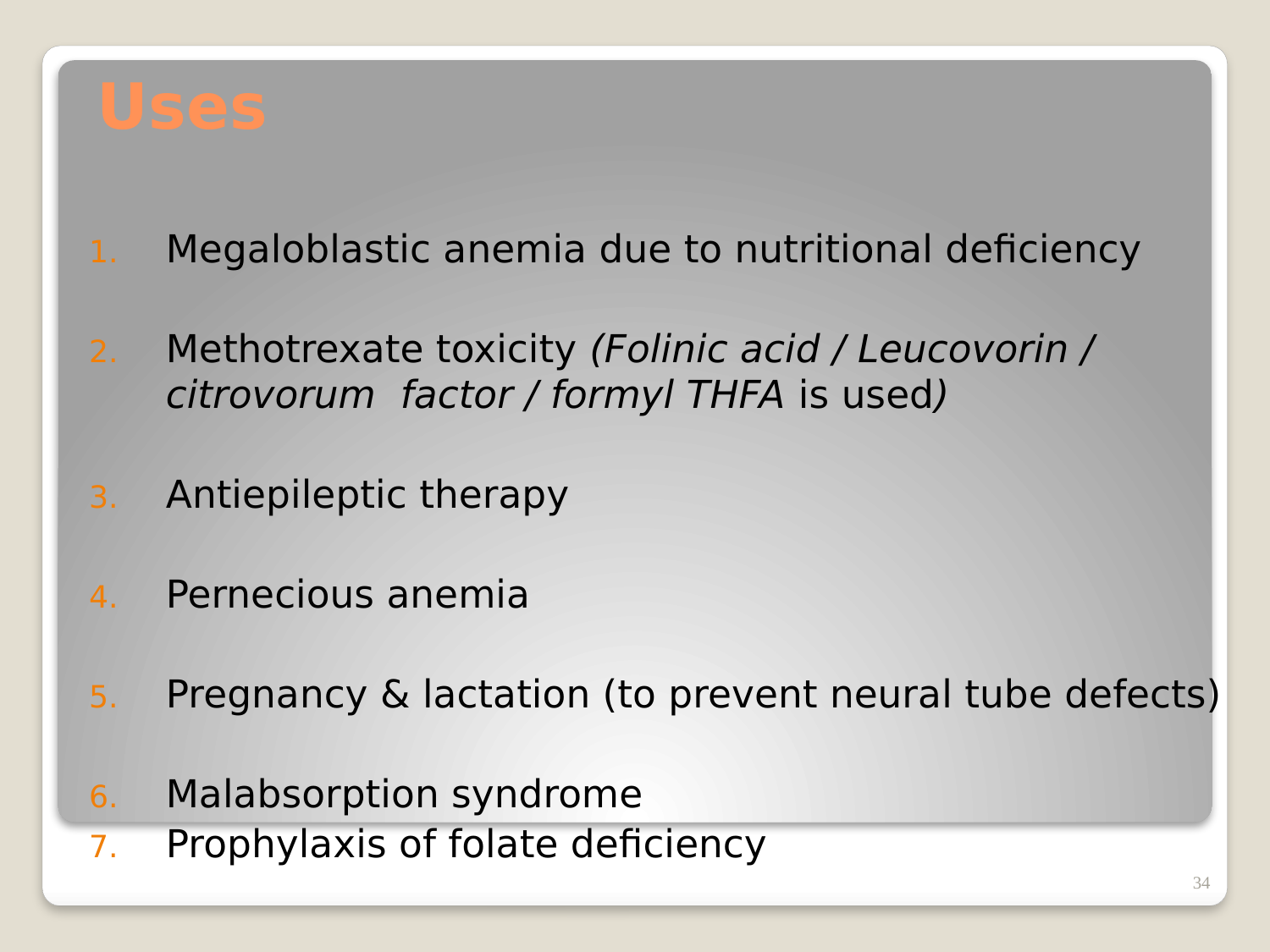

# Uses
Megaloblastic anemia due to nutritional deficiency

Methotrexate toxicity (Folinic acid / Leucovorin / citrovorum  factor / formyl THFA is used)

Antiepileptic therapy

Pernecious anemia

Pregnancy & lactation (to prevent neural tube defects)

Malabsorption syndrome
Prophylaxis of folate deficiency
34